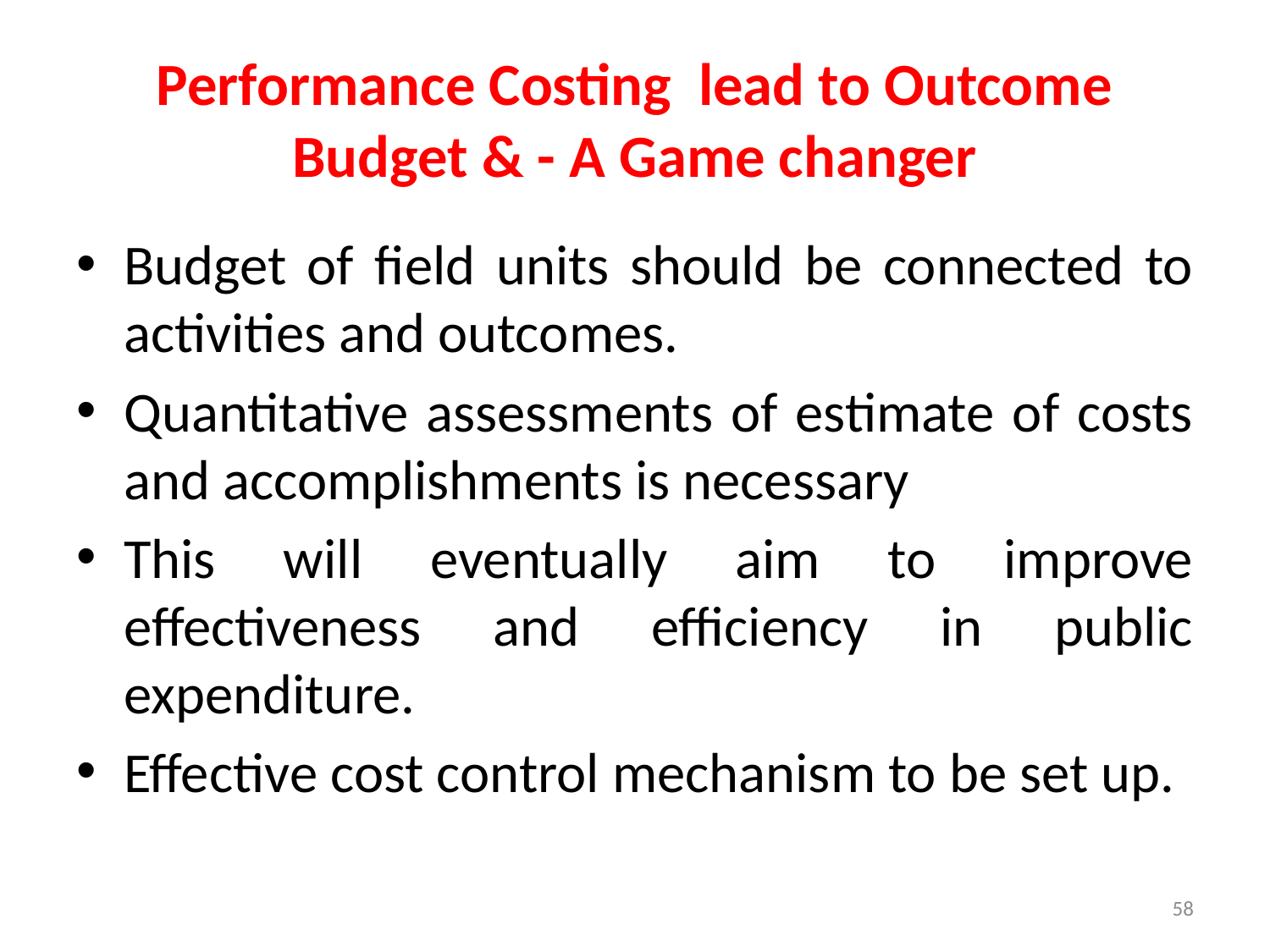

# Performance Costing  lead to Outcome Budget & - A Game changer
Budget of field units should be connected to activities and outcomes.
Quantitative assessments of estimate of costs and accomplishments is necessary
This will eventually aim to improve effectiveness and efficiency in public expenditure.
Effective cost control mechanism to be set up.
58